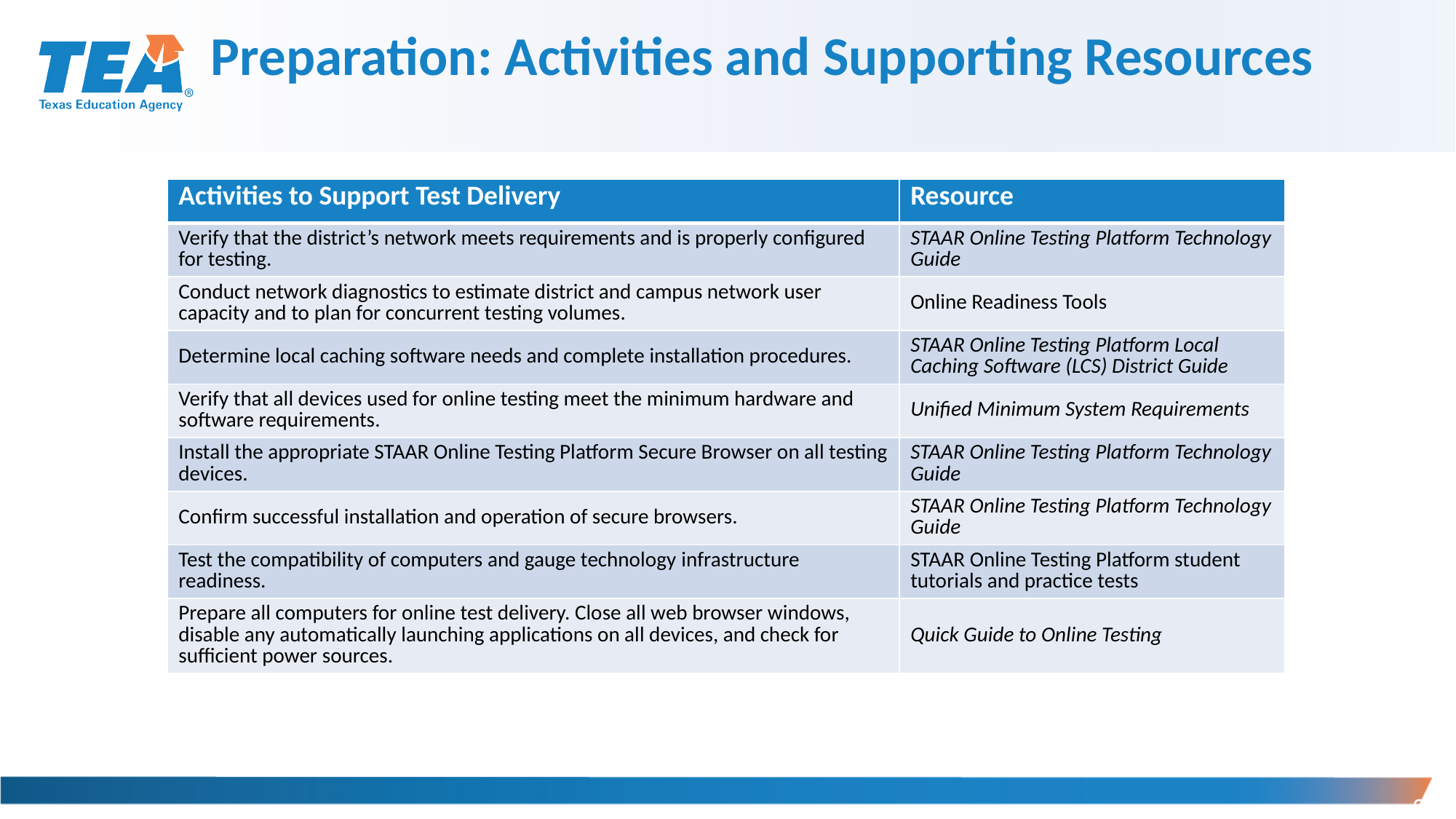

# Preparation: Activities and Supporting Resources
| Activities to Support Test Delivery | Resource |
| --- | --- |
| Verify that the district’s network meets requirements and is properly configured for testing. | STAAR Online Testing Platform Technology Guide |
| Conduct network diagnostics to estimate district and campus network user capacity and to plan for concurrent testing volumes. | Online Readiness Tools |
| Determine local caching software needs and complete installation procedures. | STAAR Online Testing Platform Local Caching Software (LCS) District Guide |
| Verify that all devices used for online testing meet the minimum hardware and software requirements. | Unified Minimum System Requirements |
| Install the appropriate STAAR Online Testing Platform Secure Browser on all testing devices. | STAAR Online Testing Platform Technology Guide |
| Confirm successful installation and operation of secure browsers. | STAAR Online Testing Platform Technology Guide |
| Test the compatibility of computers and gauge technology infrastructure readiness. | STAAR Online Testing Platform student tutorials and practice tests |
| Prepare all computers for online test delivery. Close all web browser windows, disable any automatically launching applications on all devices, and check for sufficient power sources. | Quick Guide to Online Testing |
244